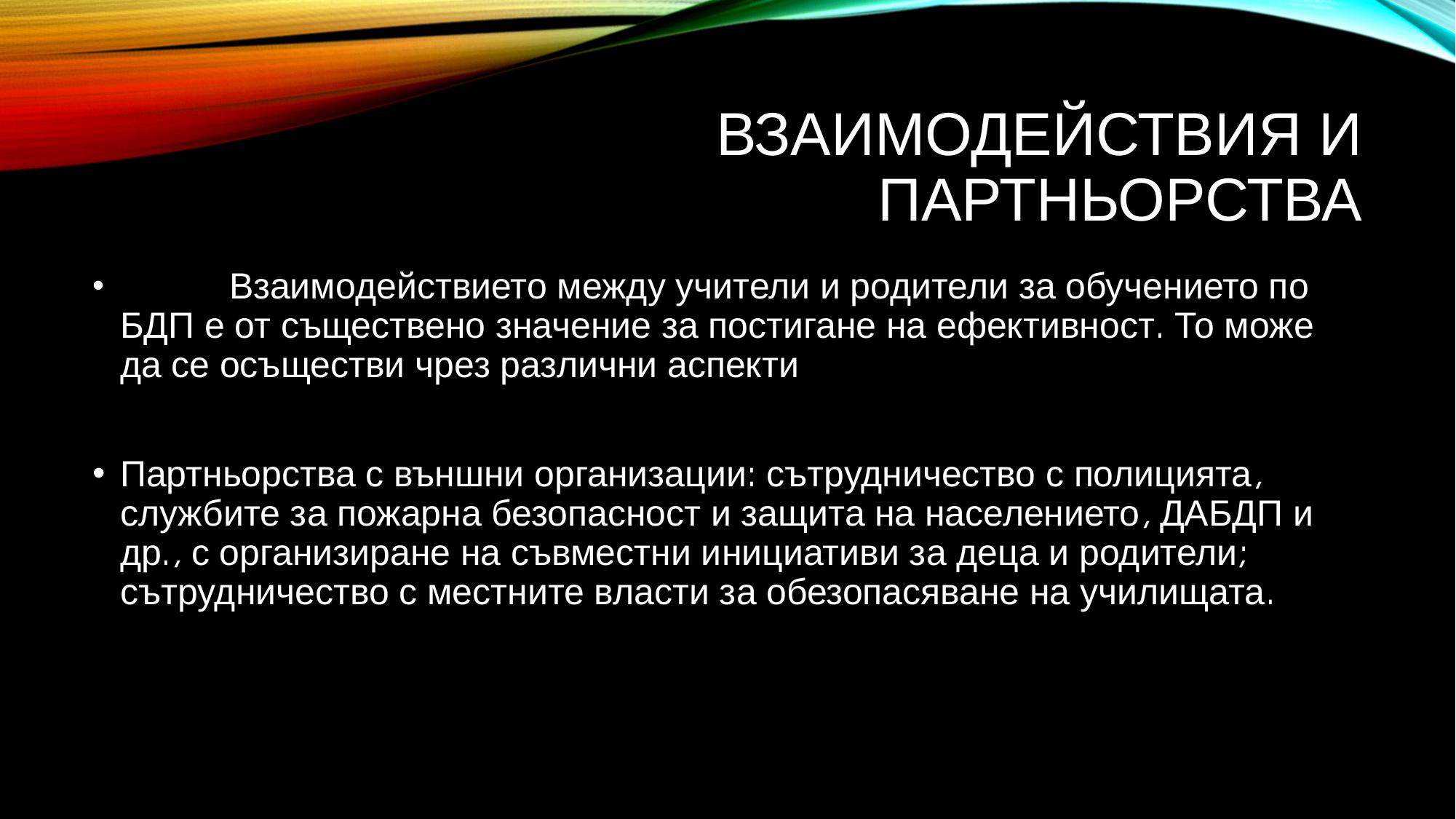

# Взаимодействия и партньорства
	Взаимодействието между учители и родители за обучението по БДП е от съществено значение за постигане на ефективност. То може да се осъществи чрез различни аспекти

Партньорства с външни организации: сътрудничество с полицията, службите за пожарна безопасност и защита на населението, ДАБДП и др., с организиране на съвместни инициативи за деца и родители; сътрудничество с местните власти за обезопасяване на училищата.